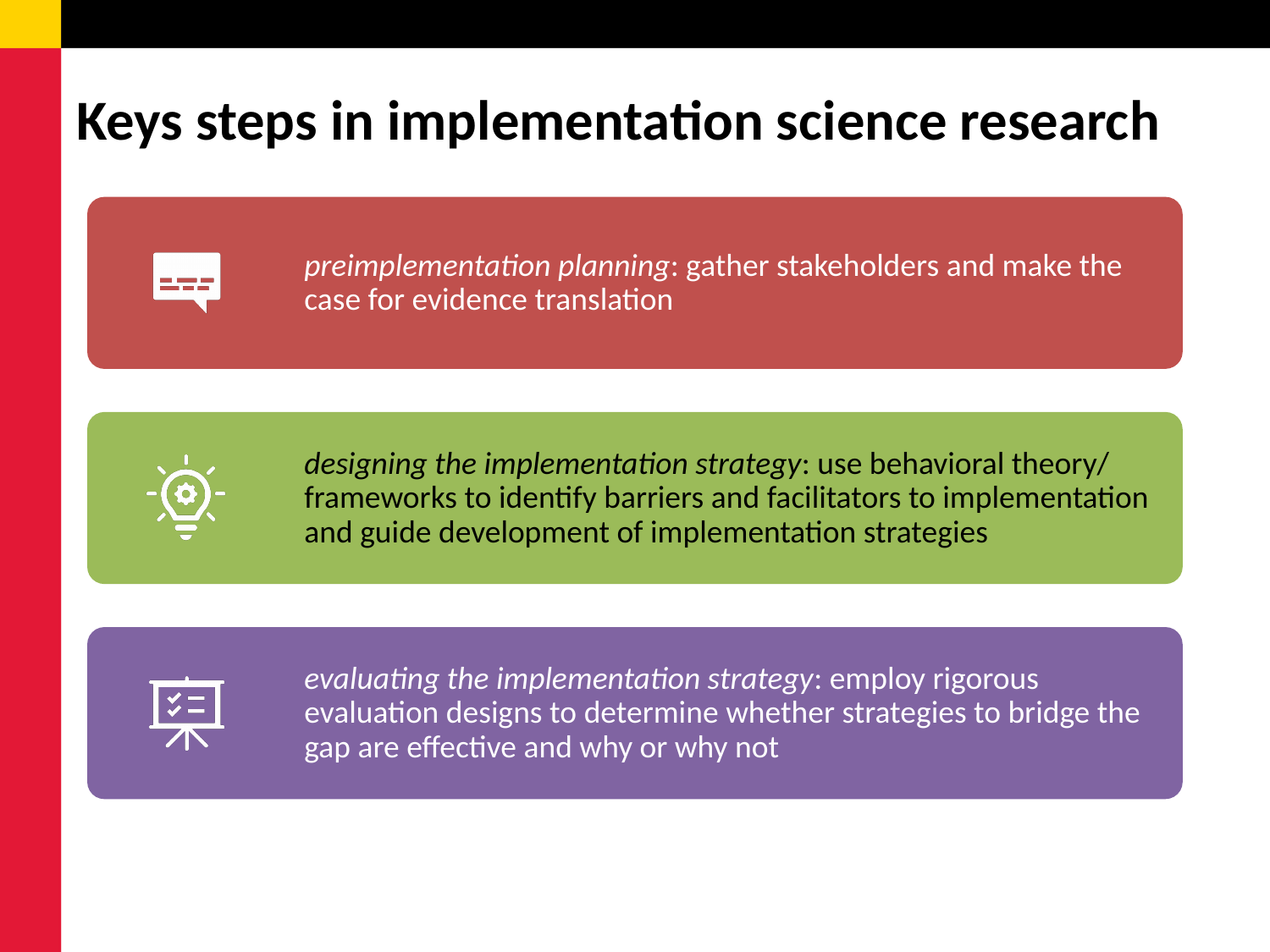

# Keys steps in implementation science research
preimplementation planning: gather stakeholders and make the case for evidence translation
designing the implementation strategy: use behavioral theory/ frameworks to identify barriers and facilitators to implementation and guide development of implementation strategies
evaluating the implementation strategy: employ rigorous evaluation designs to determine whether strategies to bridge the gap are effective and why or why not